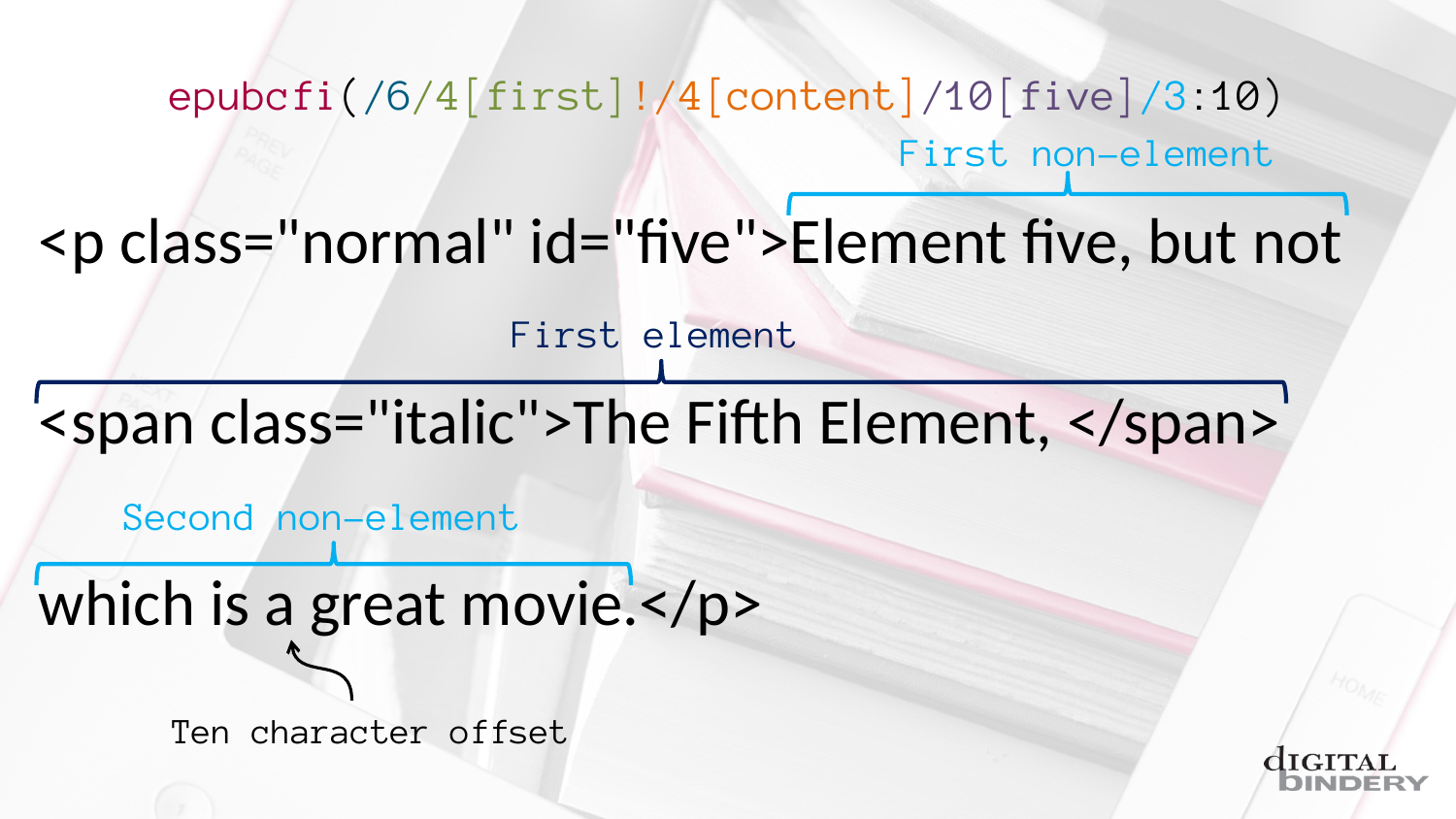

# epubcfi(/6/4[first]!/4[content]/10[five]/3:10)
First non-element
<p class="normal" id="five">Element five, but not

<span class="italic">The Fifth Element, </span>

which is a great movie.</p>

First element
Second non-element
Ten character offset